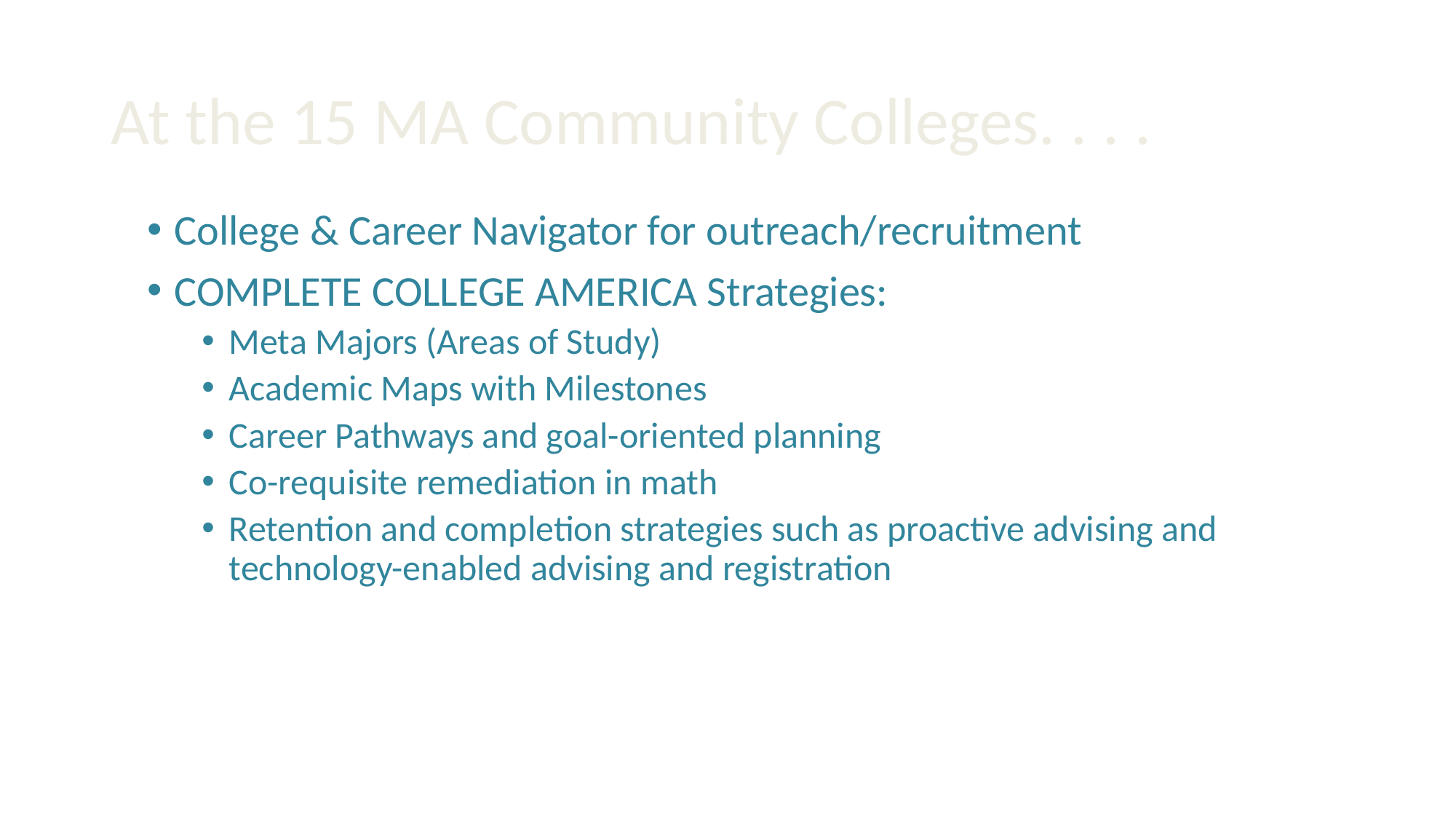

# At the 15 MA Community Colleges. . . .
College & Career Navigator for outreach/recruitment
COMPLETE COLLEGE AMERICA Strategies:
Meta Majors (Areas of Study)
Academic Maps with Milestones
Career Pathways and goal-oriented planning
Co-requisite remediation in math
Retention and completion strategies such as proactive advising and technology-enabled advising and registration